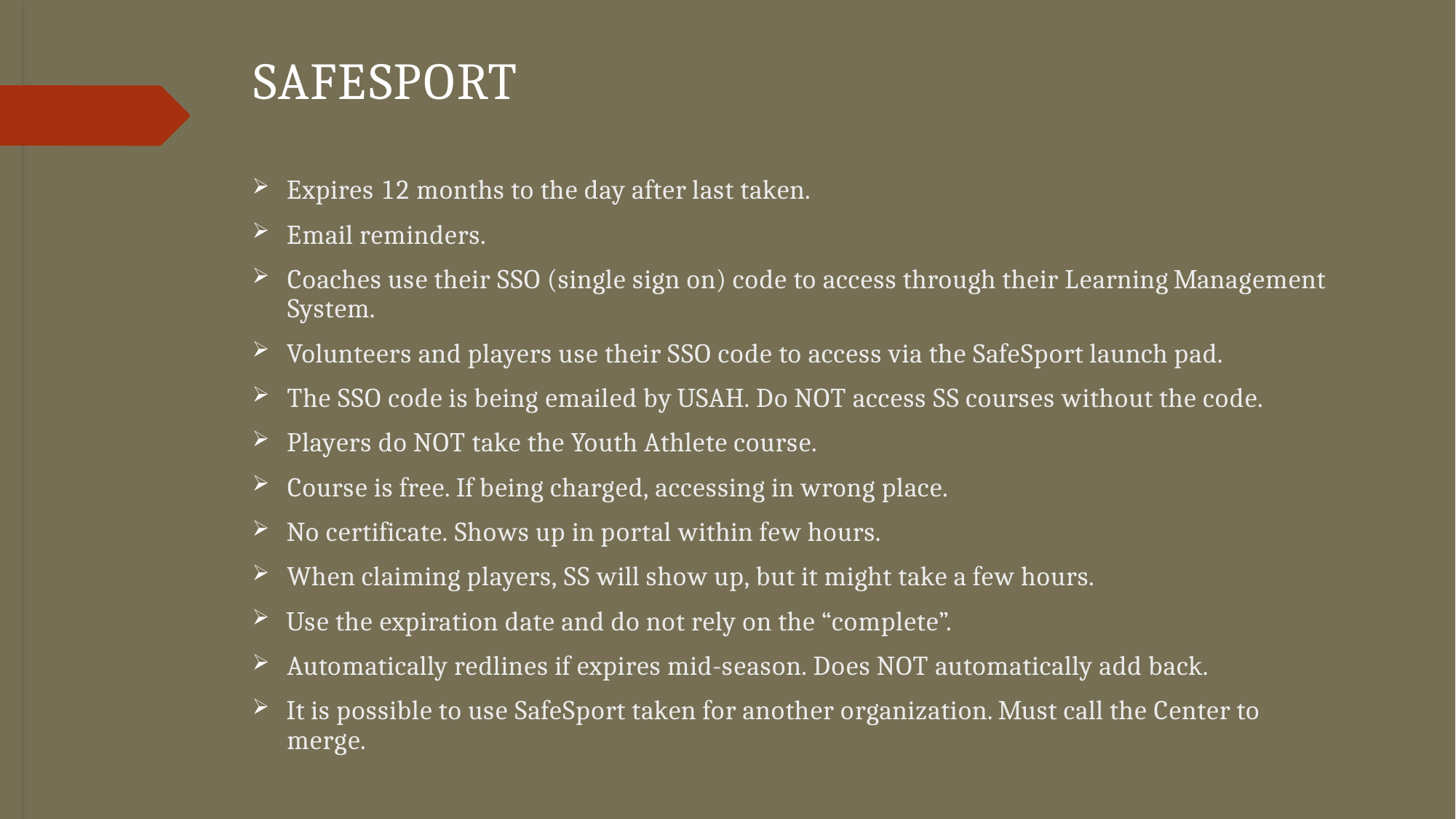

SAFESPORT
Expires 12 months to the day after last taken.
Email reminders.
Coaches use their SSO (single sign on) code to access through their Learning Management System.
Volunteers and players use their SSO code to access via the SafeSport launch pad.
The SSO code is being emailed by USAH. Do NOT access SS courses without the code.
Players do NOT take the Youth Athlete course.
Course is free. If being charged, accessing in wrong place.
No certificate. Shows up in portal within few hours.
When claiming players, SS will show up, but it might take a few hours.
Use the expiration date and do not rely on the “complete”.
Automatically redlines if expires mid-season. Does NOT automatically add back.
It is possible to use SafeSport taken for another organization. Must call the Center to merge.